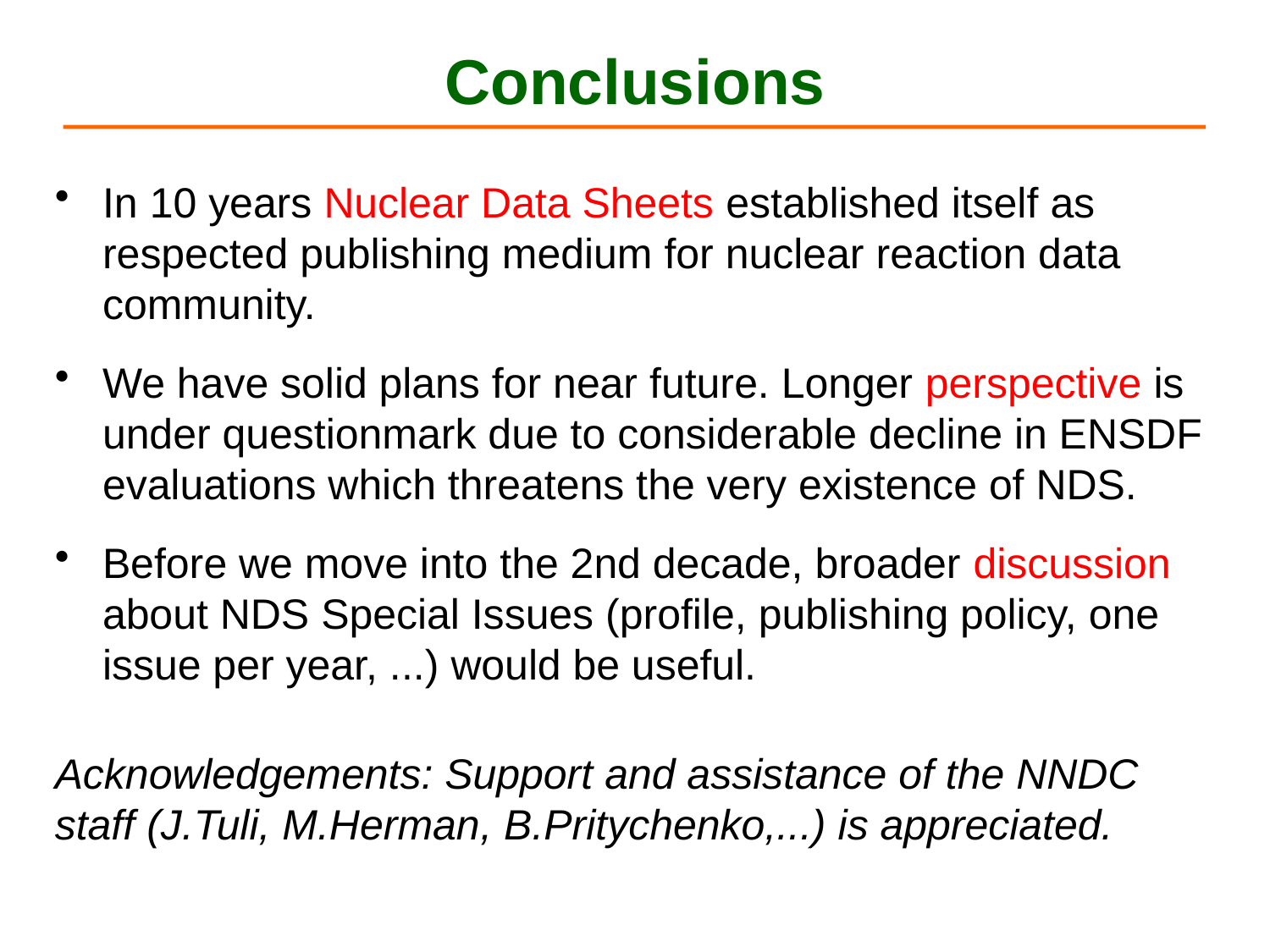

# Conclusions
In 10 years Nuclear Data Sheets established itself as respected publishing medium for nuclear reaction data community.

We have solid plans for near future. Longer perspective is under questionmark due to considerable decline in ENSDF evaluations which threatens the very existence of NDS.

Before we move into the 2nd decade, broader discussion about NDS Special Issues (profile, publishing policy, one issue per year, ...) would be useful.

Acknowledgements: Support and assistance of the NNDC staff (J.Tuli, M.Herman, B.Pritychenko,...) is appreciated.